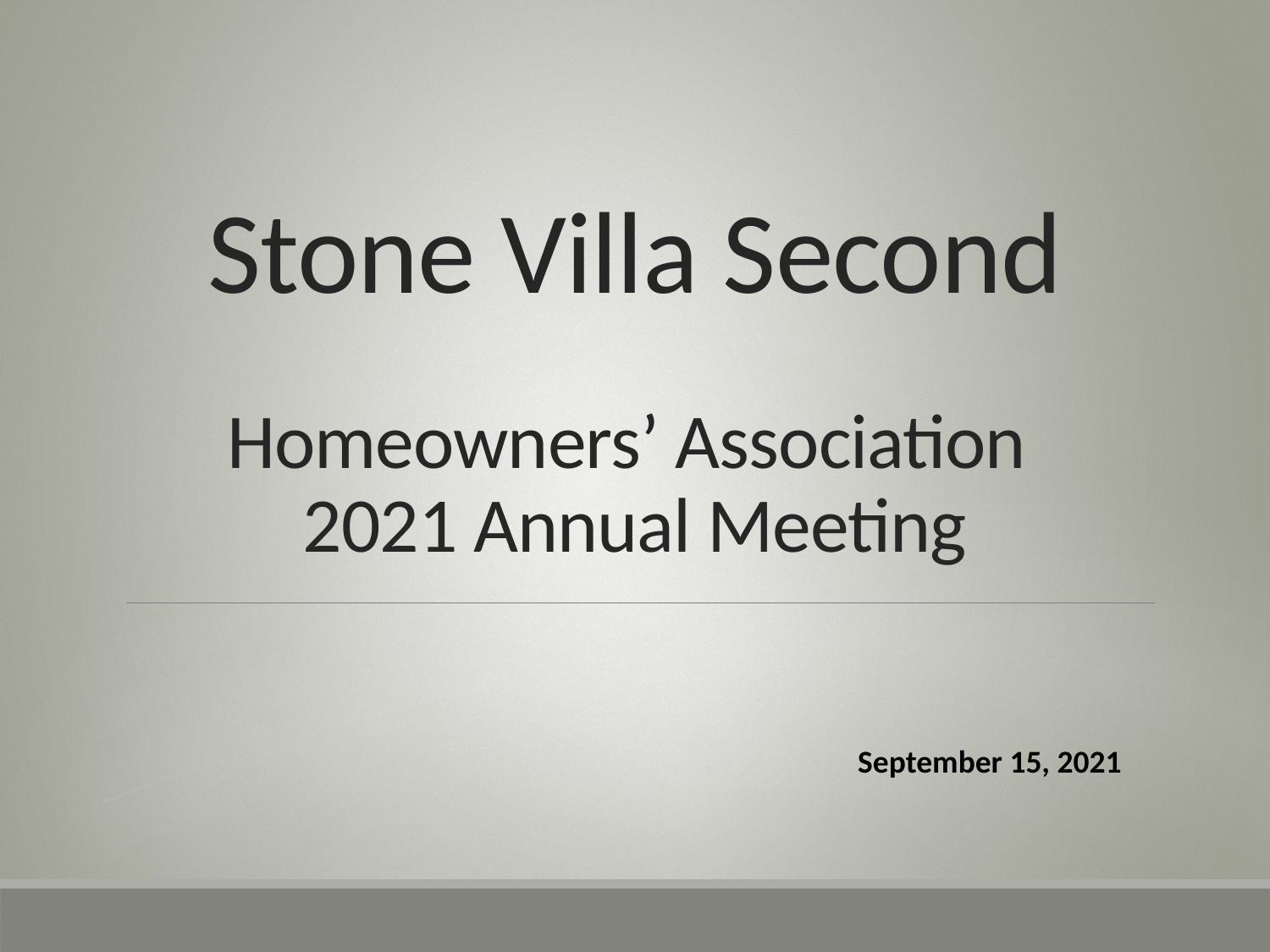

# Stone Villa Second Homeowners’ Association 2021 Annual Meeting
September 15, 2021